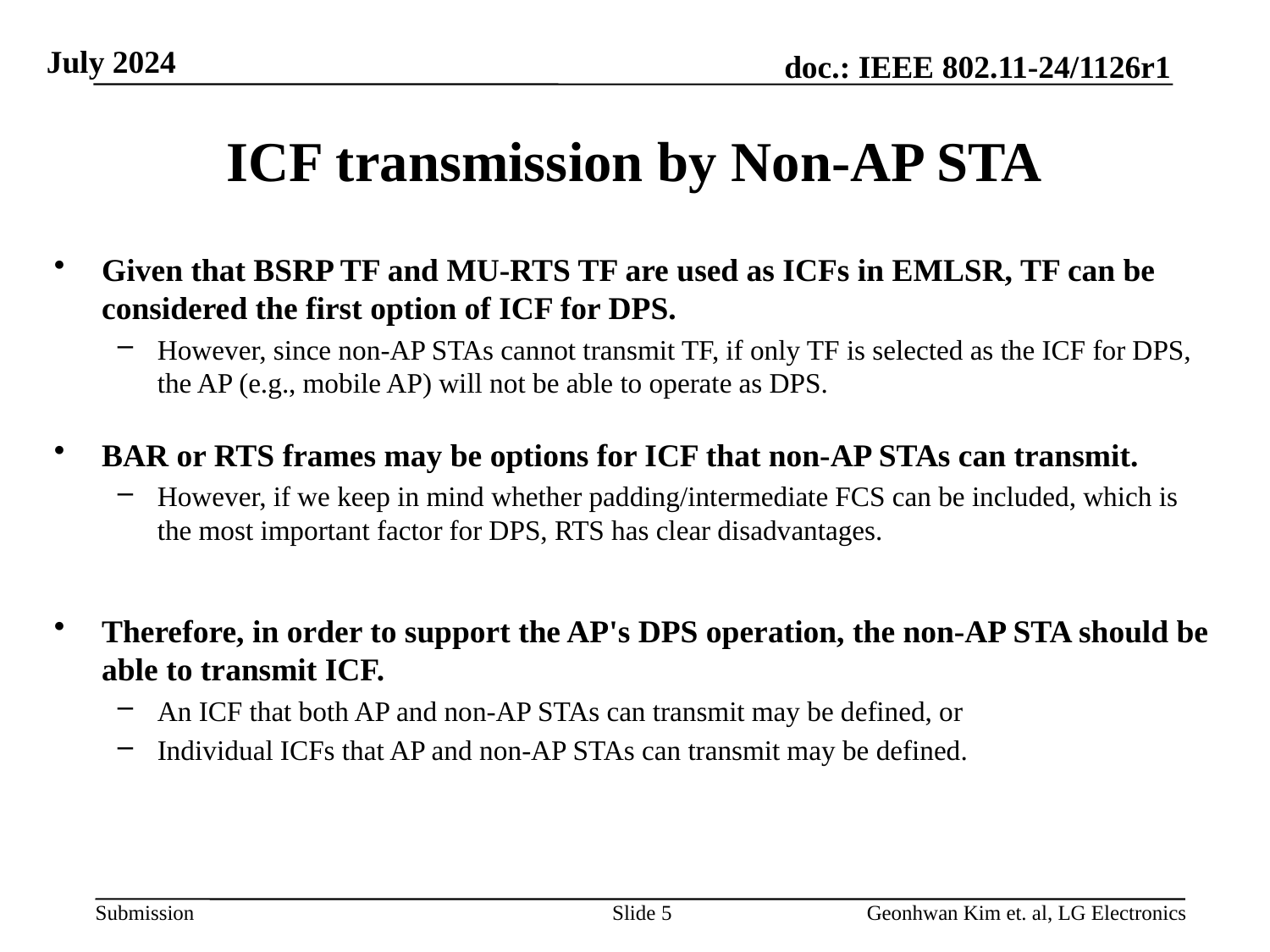

# ICF transmission by Non-AP STA
Given that BSRP TF and MU-RTS TF are used as ICFs in EMLSR, TF can be considered the first option of ICF for DPS.
However, since non-AP STAs cannot transmit TF, if only TF is selected as the ICF for DPS, the AP (e.g., mobile AP) will not be able to operate as DPS.

BAR or RTS frames may be options for ICF that non-AP STAs can transmit.
However, if we keep in mind whether padding/intermediate FCS can be included, which is the most important factor for DPS, RTS has clear disadvantages.

Therefore, in order to support the AP's DPS operation, the non-AP STA should be able to transmit ICF.
An ICF that both AP and non-AP STAs can transmit may be defined, or
Individual ICFs that AP and non-AP STAs can transmit may be defined.
Slide 5
Geonhwan Kim et. al, LG Electronics